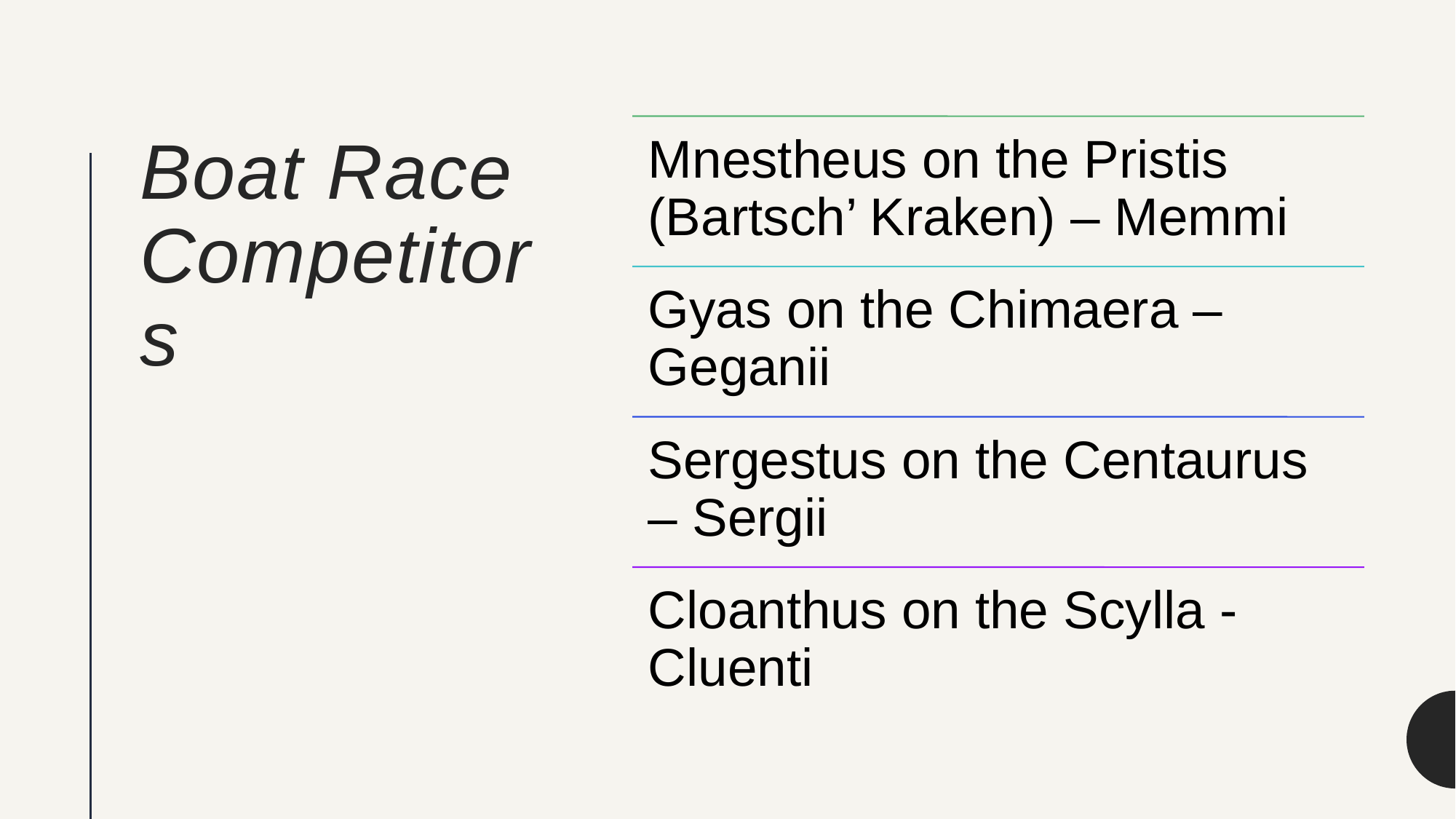

Mnestheus on the Pristis (Bartsch’ Kraken) – Memmi
Gyas on the Chimaera – Geganii
Sergestus on the Centaurus – Sergii
Cloanthus on the Scylla - Cluenti
# Boat Race Competitors